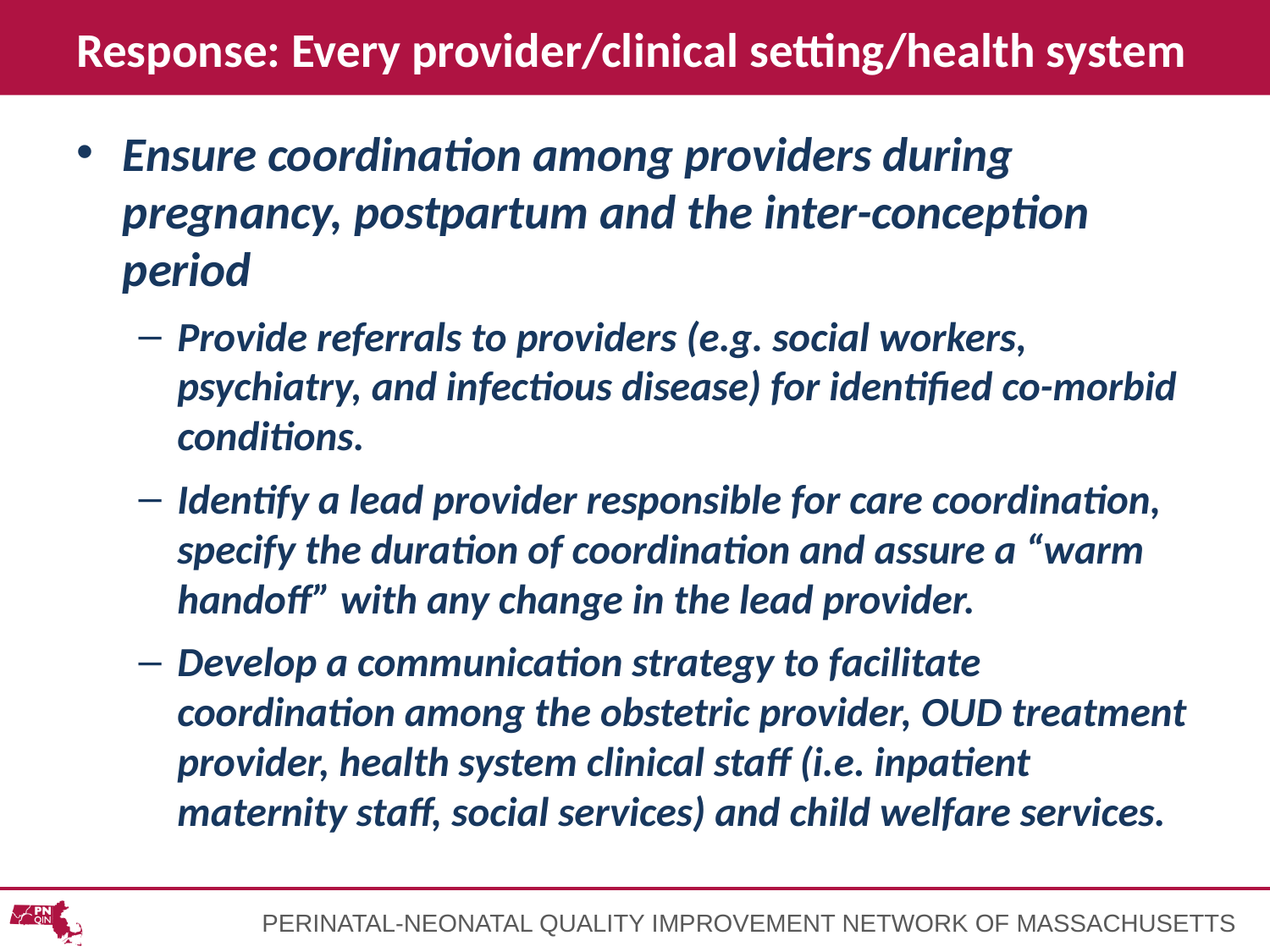

# Response: Every provider/clinical setting/health system
Ensure coordination among providers during pregnancy, postpartum and the inter-conception period
Provide referrals to providers (e.g. social workers, psychiatry, and infectious disease) for identified co-morbid conditions.
Identify a lead provider responsible for care coordination, specify the duration of coordination and assure a “warm handoff” with any change in the lead provider.
Develop a communication strategy to facilitate coordination among the obstetric provider, OUD treatment provider, health system clinical staff (i.e. inpatient maternity staff, social services) and child welfare services.